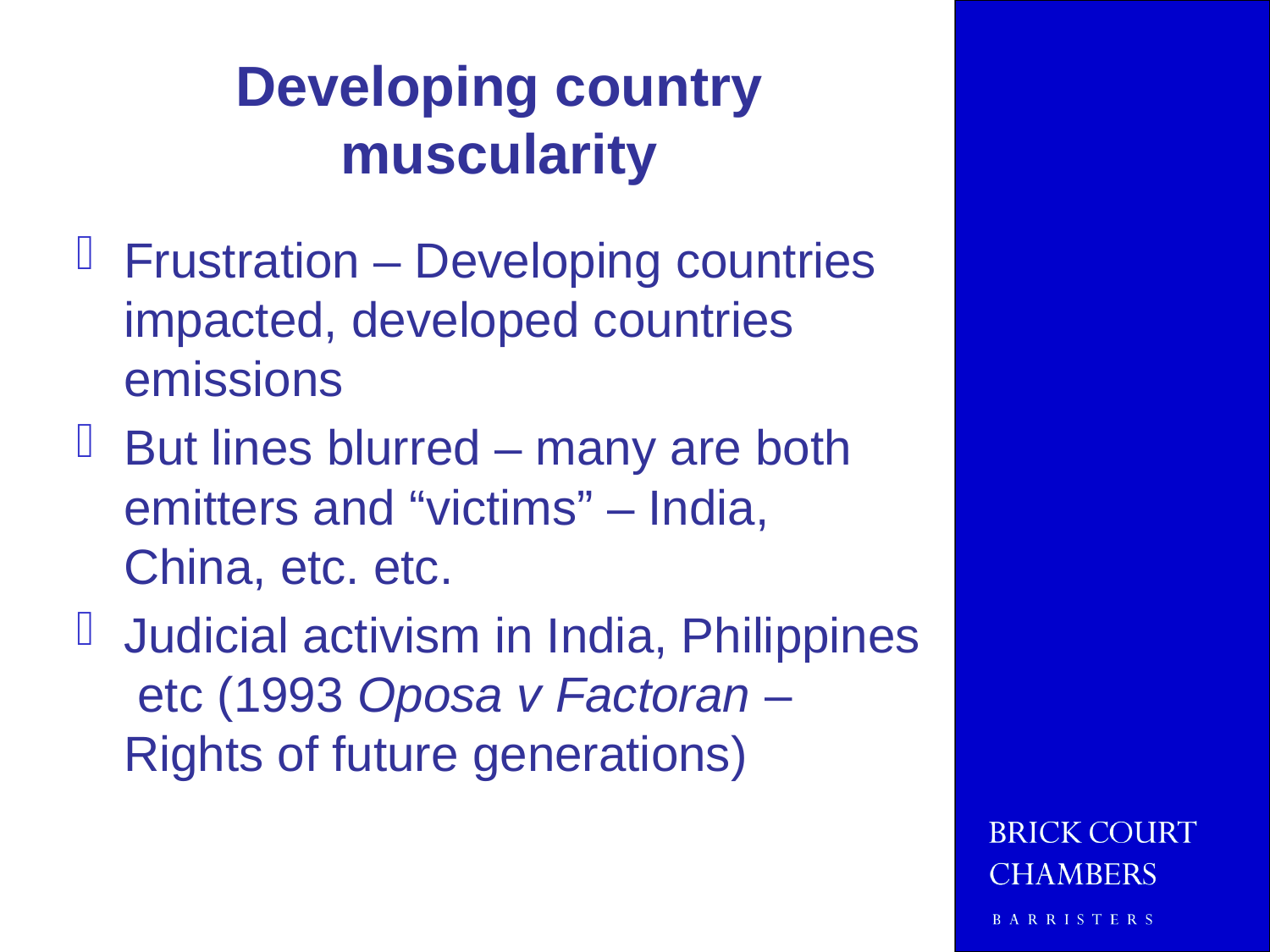

# Developing country muscularity
Frustration – Developing countries impacted, developed countries emissions
But lines blurred – many are both emitters and “victims” – India, China, etc. etc.
Judicial activism in India, Philippines  etc (1993 Oposa v Factoran – Rights of future generations)